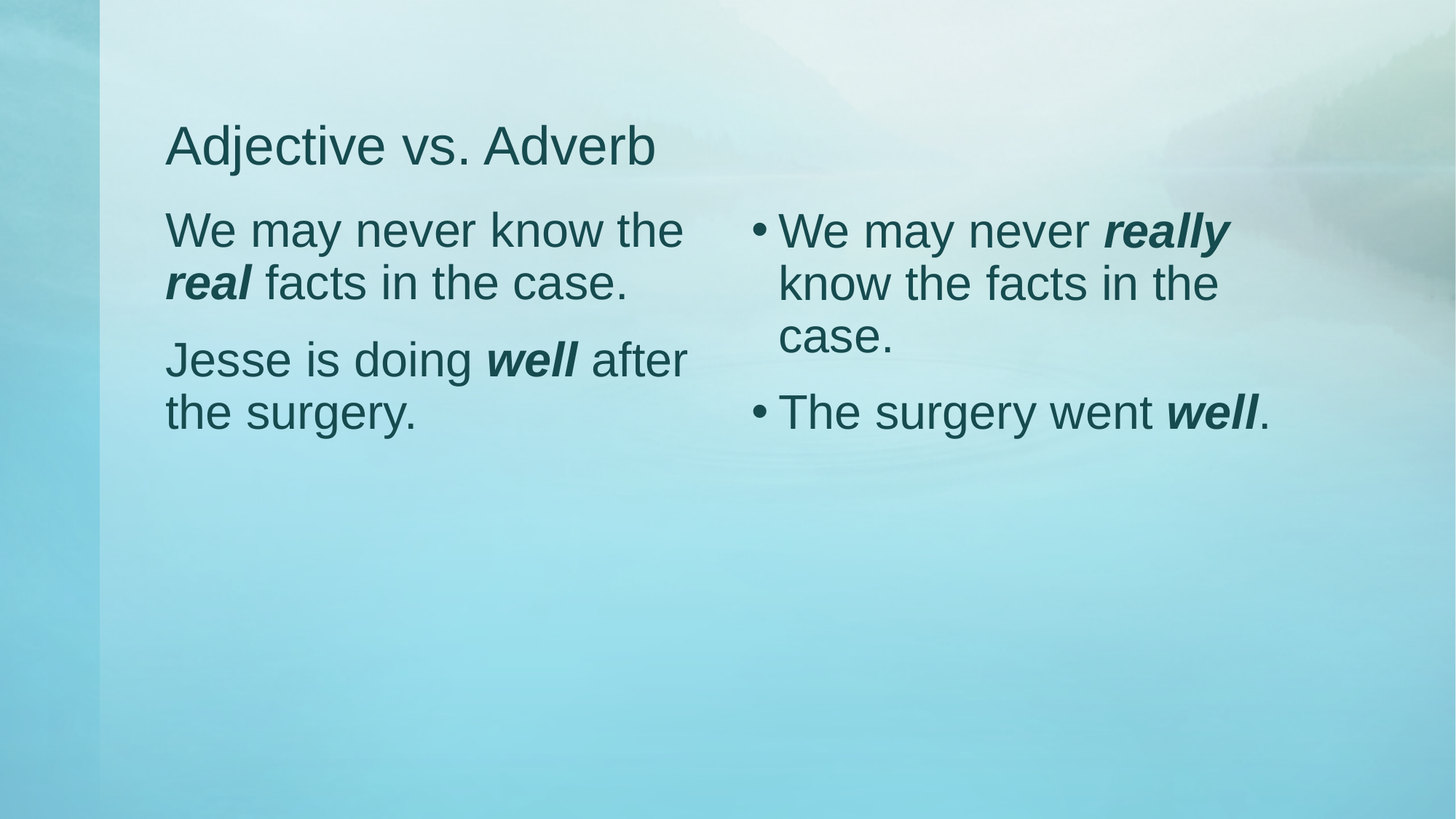

# Adjective vs. Adverb
We may never know the real facts in the case.
Jesse is doing well after the surgery.

We may never really know the facts in the case.
The surgery went well.